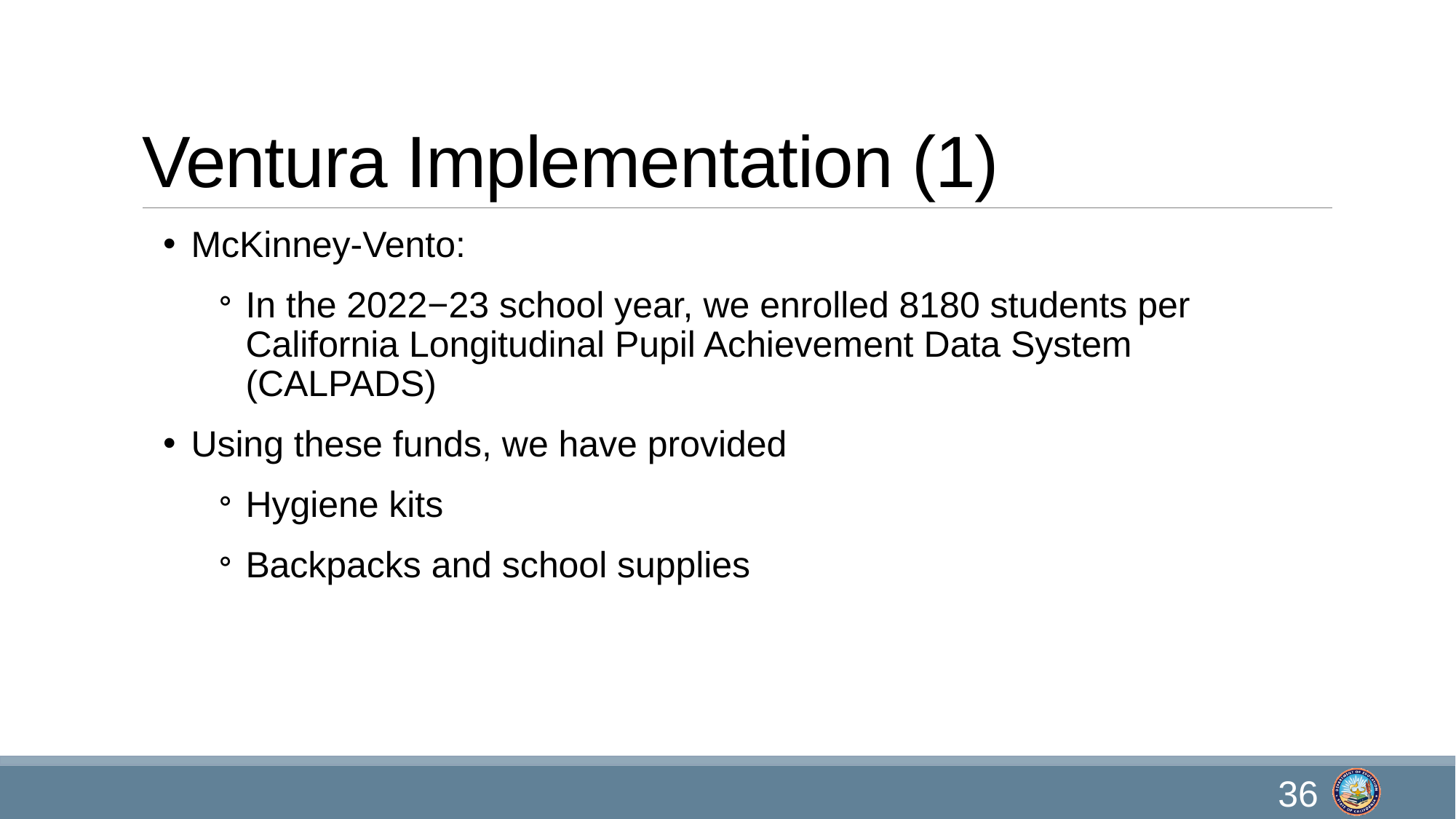

# Ventura Implementation (1)
McKinney-Vento:
In the 2022−23 school year, we enrolled 8180 students per California Longitudinal Pupil Achievement Data System (CALPADS)
Using these funds, we have provided
Hygiene kits
Backpacks and school supplies
36